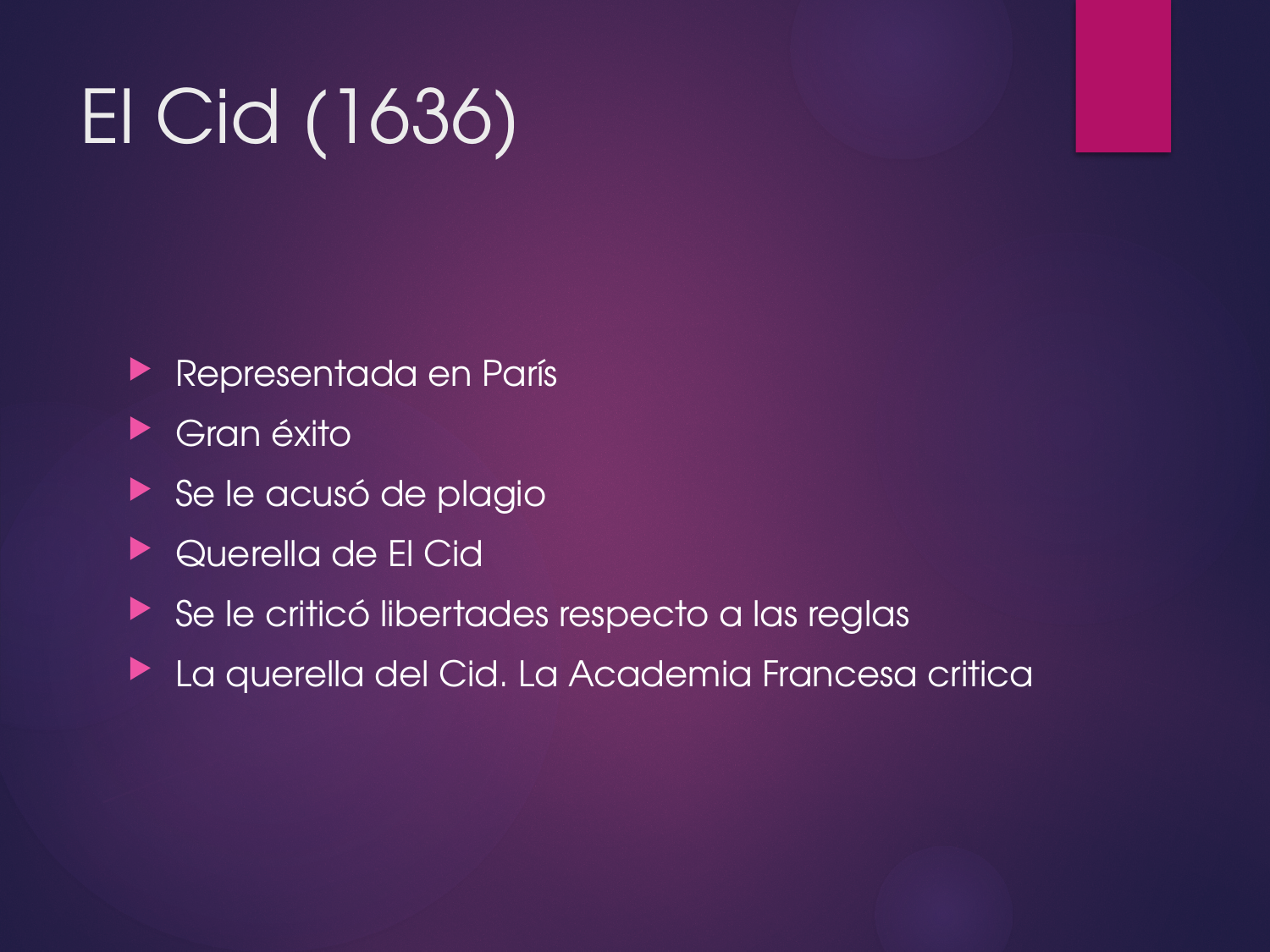

# El Cid (1636)

Representada en París
Gran éxito
Se le acusó de plagio
Querella de El Cid
Se le criticó libertades respecto a las reglas
La querella del Cid. La Academia Francesa critica